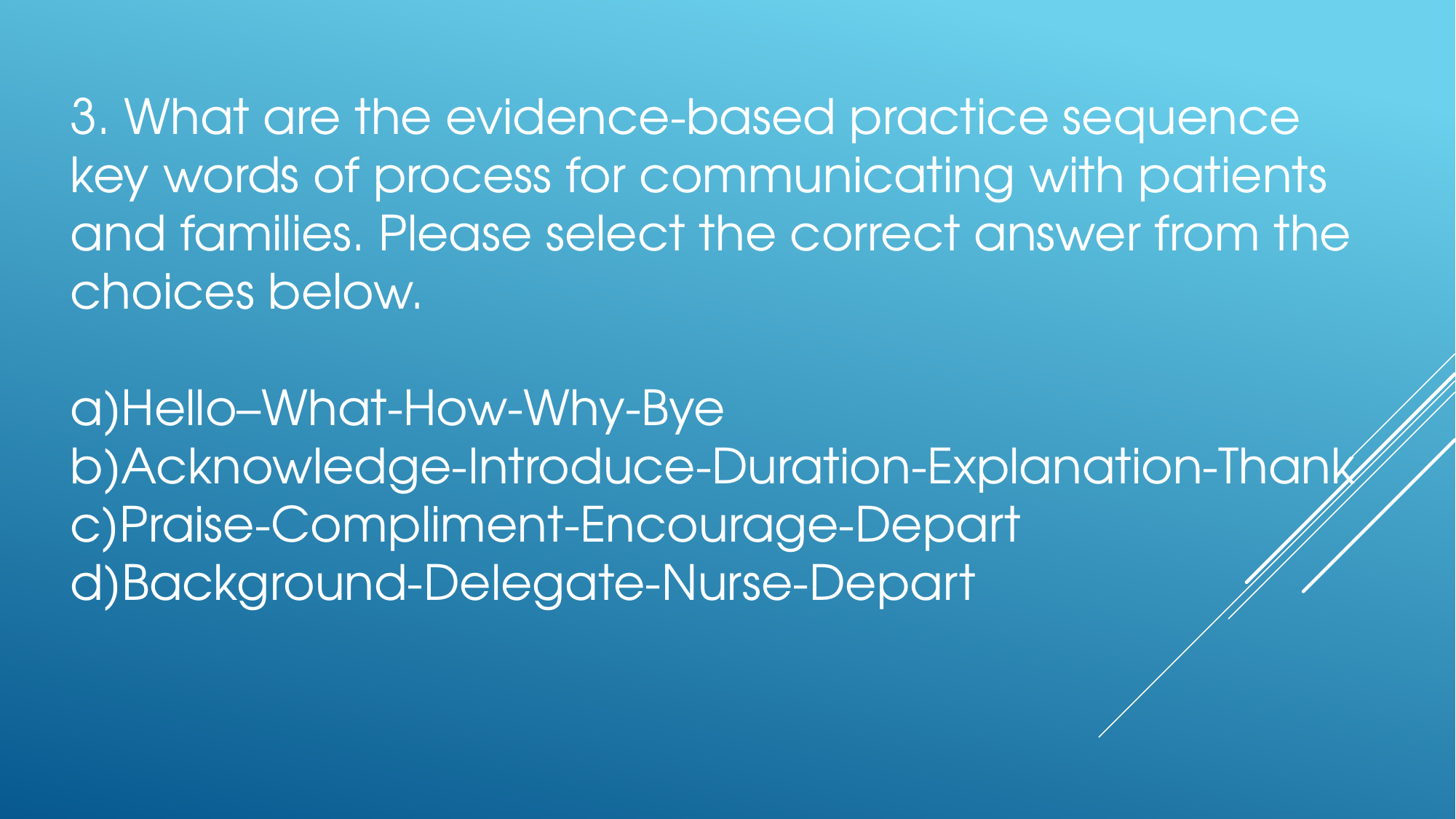

3. What are the evidence-based practice sequence key words of process for communicating with patients and families. Please select the correct answer from the choices below.

Hello–What-How-Why-Bye
Acknowledge-Introduce-Duration-Explanation-Thank
Praise-Compliment-Encourage-Depart
Background-Delegate-Nurse-Depart